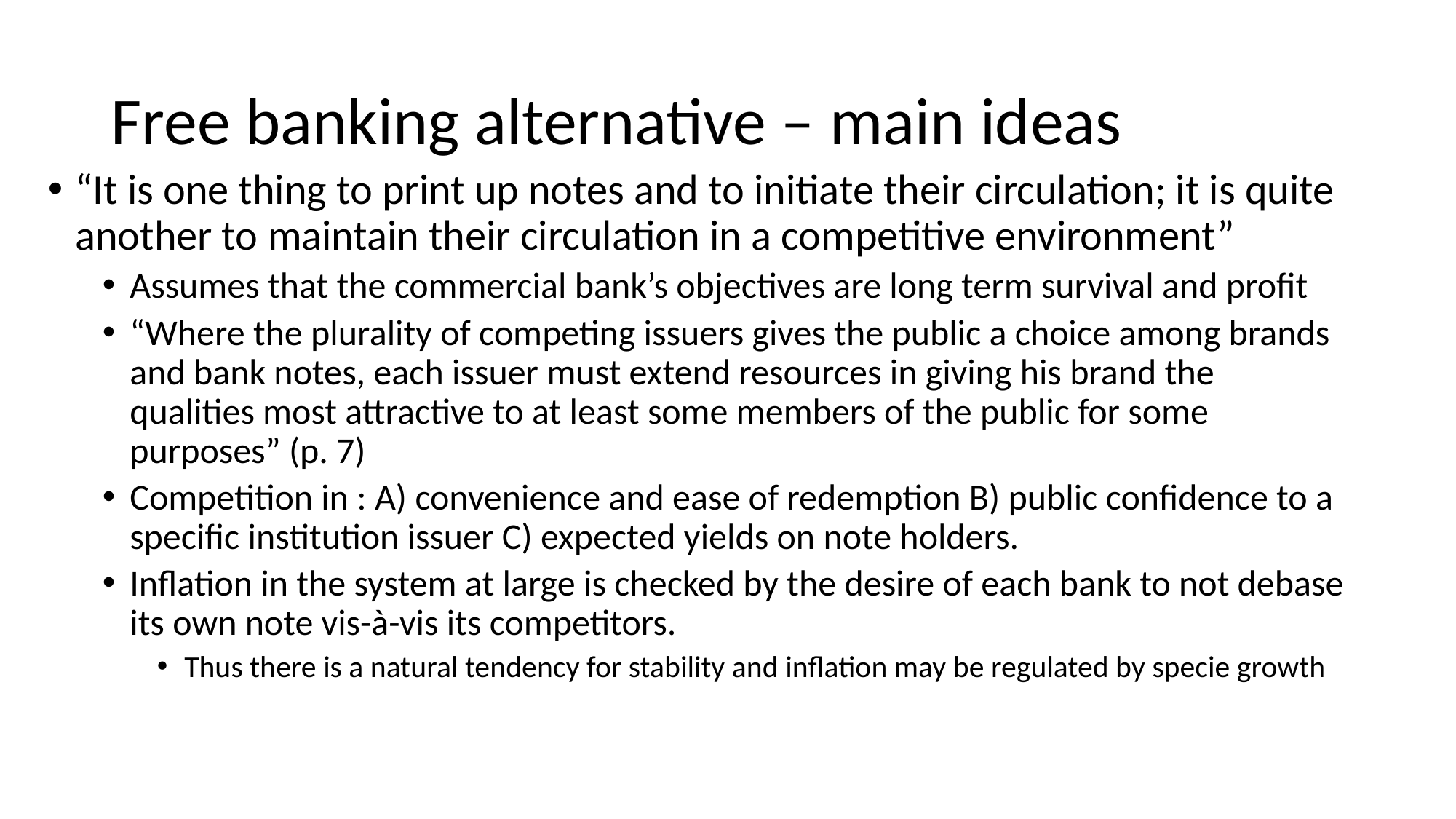

# Free banking alternative – main ideas
“It is one thing to print up notes and to initiate their circulation; it is quite another to maintain their circulation in a competitive environment”
Assumes that the commercial bank’s objectives are long term survival and profit
“Where the plurality of competing issuers gives the public a choice among brands and bank notes, each issuer must extend resources in giving his brand the qualities most attractive to at least some members of the public for some purposes” (p. 7)
Competition in : A) convenience and ease of redemption B) public confidence to a specific institution issuer C) expected yields on note holders.
Inflation in the system at large is checked by the desire of each bank to not debase its own note vis-à-vis its competitors.
Thus there is a natural tendency for stability and inflation may be regulated by specie growth